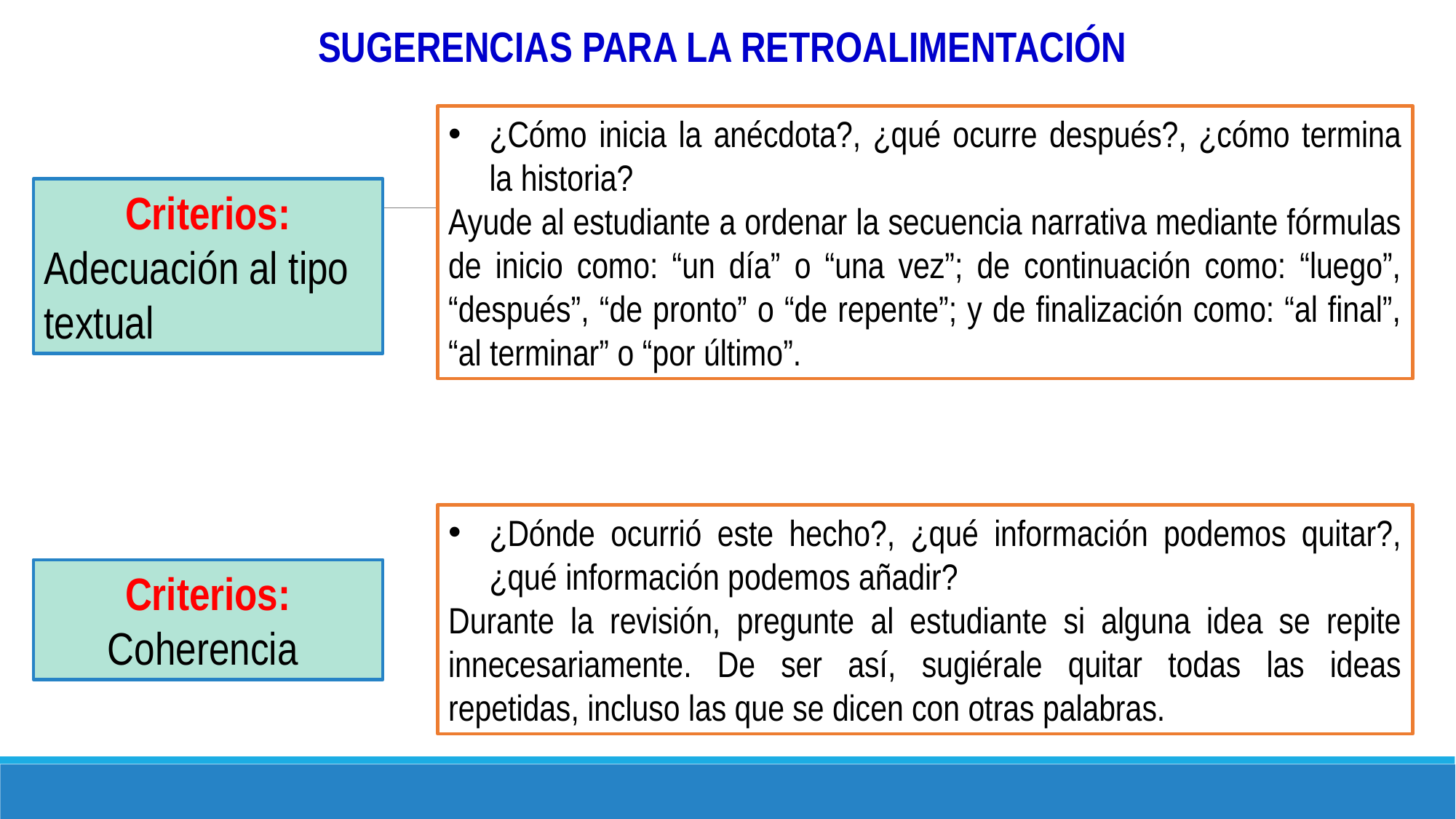

SUGERENCIAS PARA LA RETROALIMENTACIÓN
¿Cómo inicia la anécdota?, ¿qué ocurre después?, ¿cómo termina la historia?
Ayude al estudiante a ordenar la secuencia narrativa mediante fórmulas de inicio como: “un día” o “una vez”; de continuación como: “luego”, “después”, “de pronto” o “de repente”; y de finalización como: “al final”, “al terminar” o “por último”.
Criterios:
Adecuación al tipo textual
¿Dónde ocurrió este hecho?, ¿qué información podemos quitar?, ¿qué información podemos añadir?
Durante la revisión, pregunte al estudiante si alguna idea se repite innecesariamente. De ser así, sugiérale quitar todas las ideas repetidas, incluso las que se dicen con otras palabras.
Criterios:
Coherencia